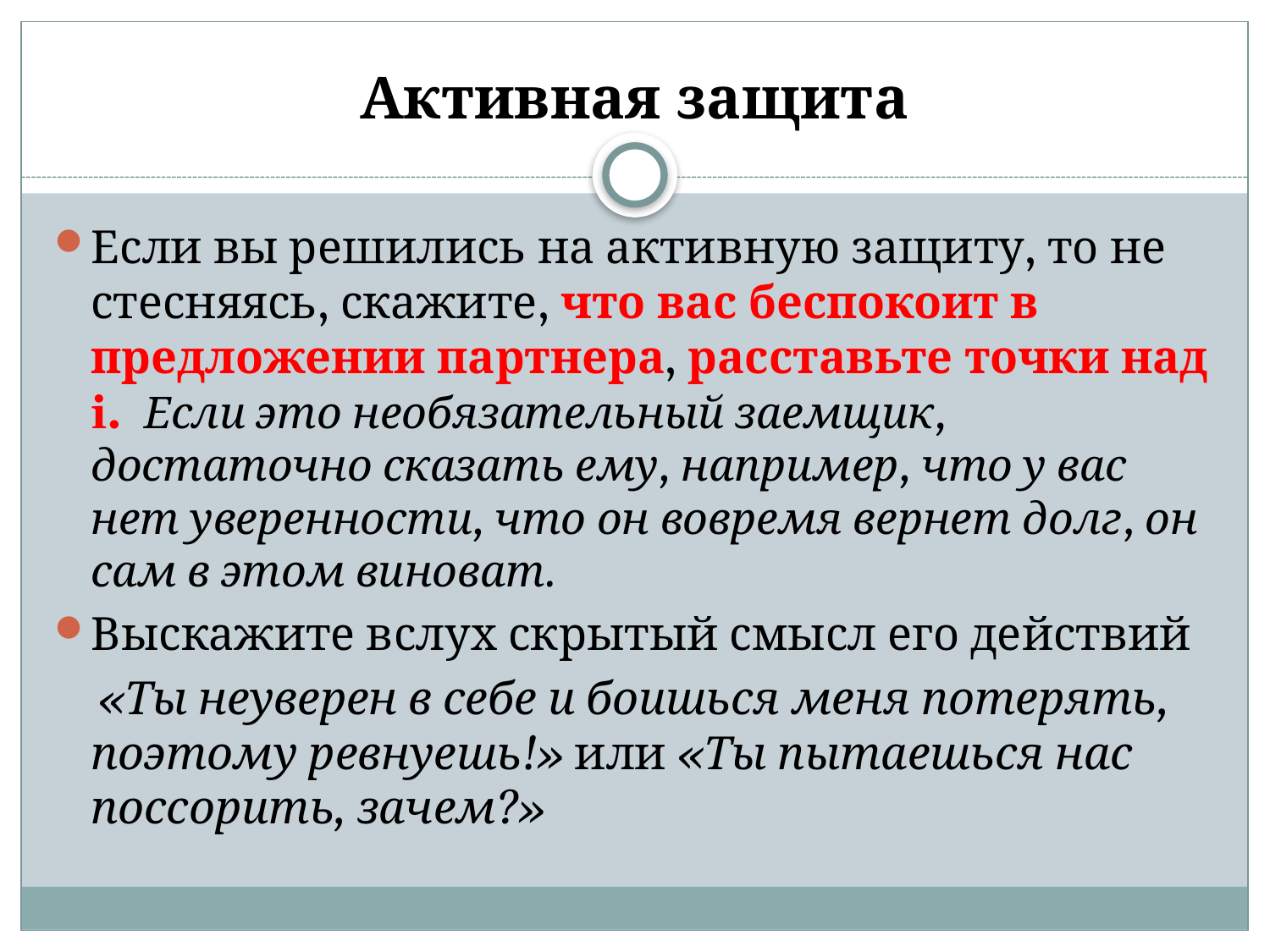

# Активная защита
Если вы решились на активную защиту, то не стесняясь, скажите, что вас беспокоит в предложении партнера, расставьте точки над i.  Если это необязательный заемщик, достаточно сказать ему, например, что у вас нет уверенности, что он вовремя вернет долг, он сам в этом виноват.
Выскажите вслух скрытый смысл его действий
    «Ты неуверен в себе и боишься меня потерять, поэтому ревнуешь!» или «Ты пытаешься нас поссорить, зачем?»